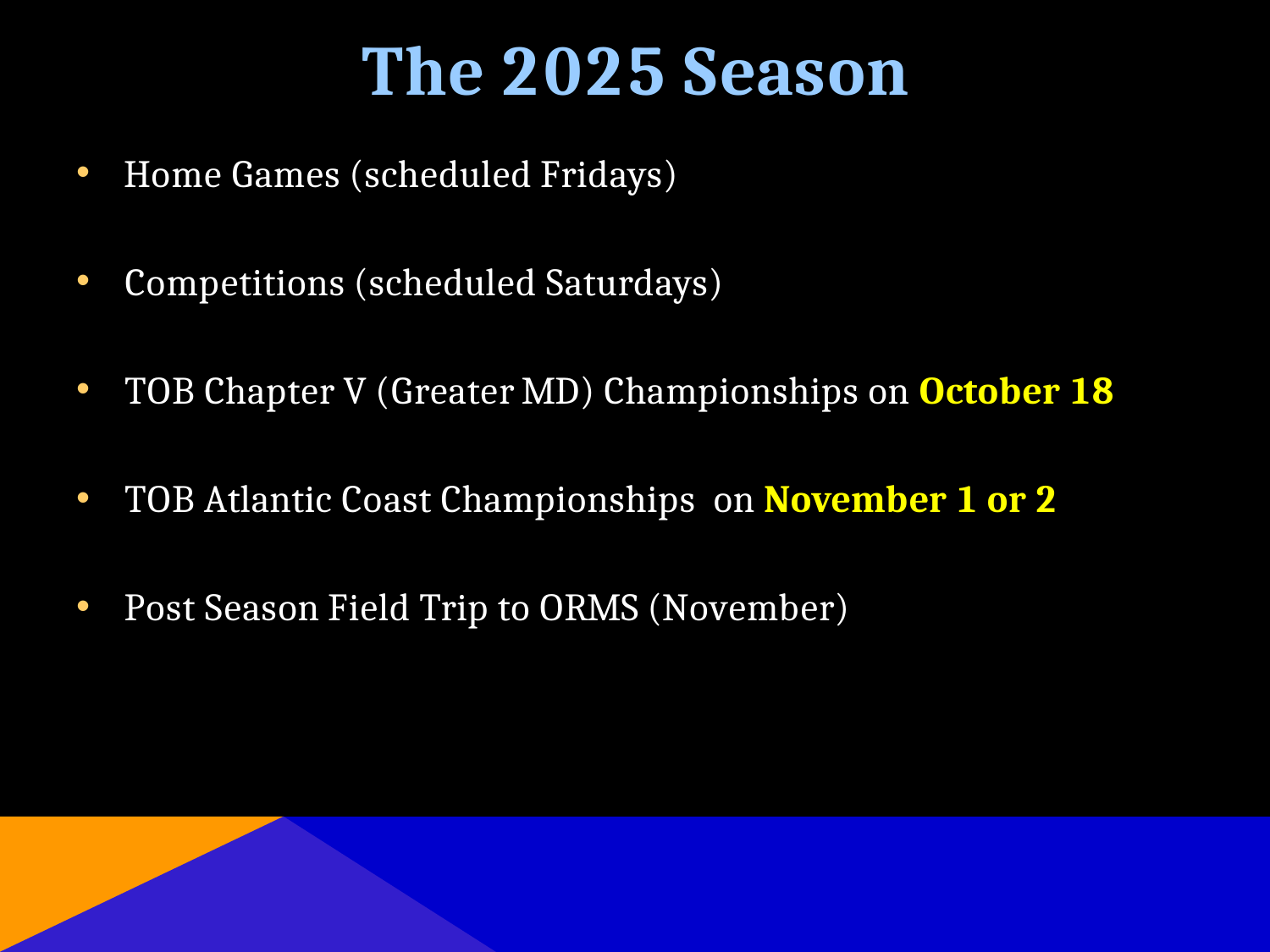

# The 2025 Season
Home Games (scheduled Fridays)

Competitions (scheduled Saturdays)

TOB Chapter V (Greater MD) Championships on October 18

TOB Atlantic Coast Championships  on November 1 or 2

Post Season Field Trip to ORMS (November)